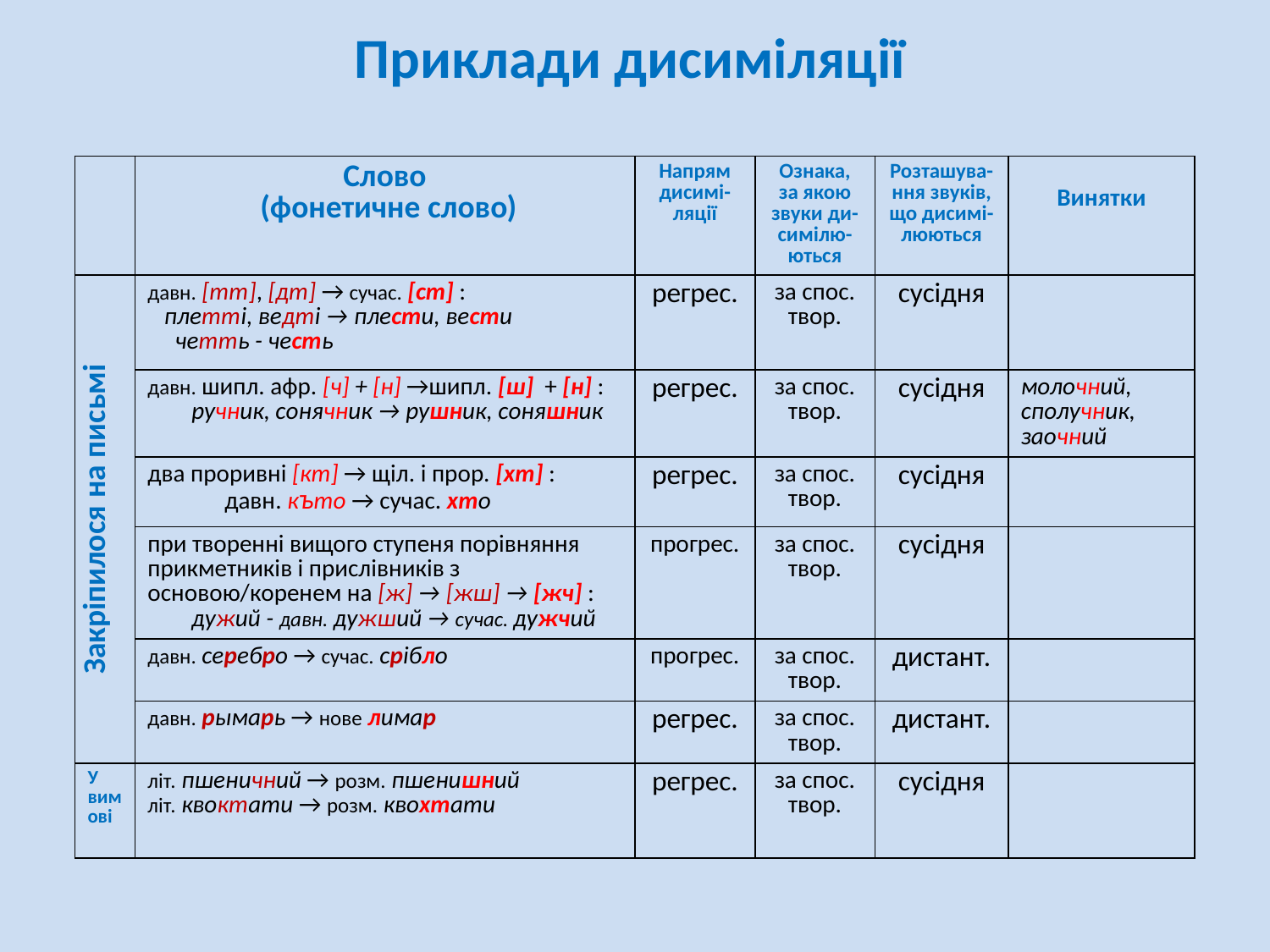

# Приклади дисиміляції
|  | Слово (фонетичне слово) | Напрям дисимі-ляції | Ознака, за якою звуки ди-симілю- ються | Розташува-ння звуків, що дисимі- люються | Винятки |
| --- | --- | --- | --- | --- | --- |
| Закріпилося на письмі | давн. [тт], [дт] → сучас. [ст] : плетті, ведті → плести, вести четть - честь | регрес. | за спос. твор. | cусідня |  |
|  | давн. шипл. афр. [ч] + [н] →шипл. [ш] + [н] : ручник, сонячник → рушник, соняшник | регрес. | за спос. твор. | cусідня | молочний, сполучник, заочний |
|  | два проривні [кт] → щіл. і прор. [хт] : давн. къто → сучас. хто | регрес. | за спос. твор. | cусідня |  |
|  | при творенні вищого ступеня порівняння прикметників і прислівників з основою/коренем на [ж] → [жш] → [жч] : дужий - давн. дужший → сучас. дужчий | прогрес. | за спос. твор. | cусідня |  |
|  | давн. серебро → сучас. срібло | прогрес. | за спос. твор. | дистант. |  |
|  | давн. рымарь → нове лимар | регрес. | за спос. твор. | дистант. |  |
| У вимові | літ. пшеничний → розм. пшенишний літ. квоктати → розм. квохтати | регрес. | за спос. твор. | сусідня |  |